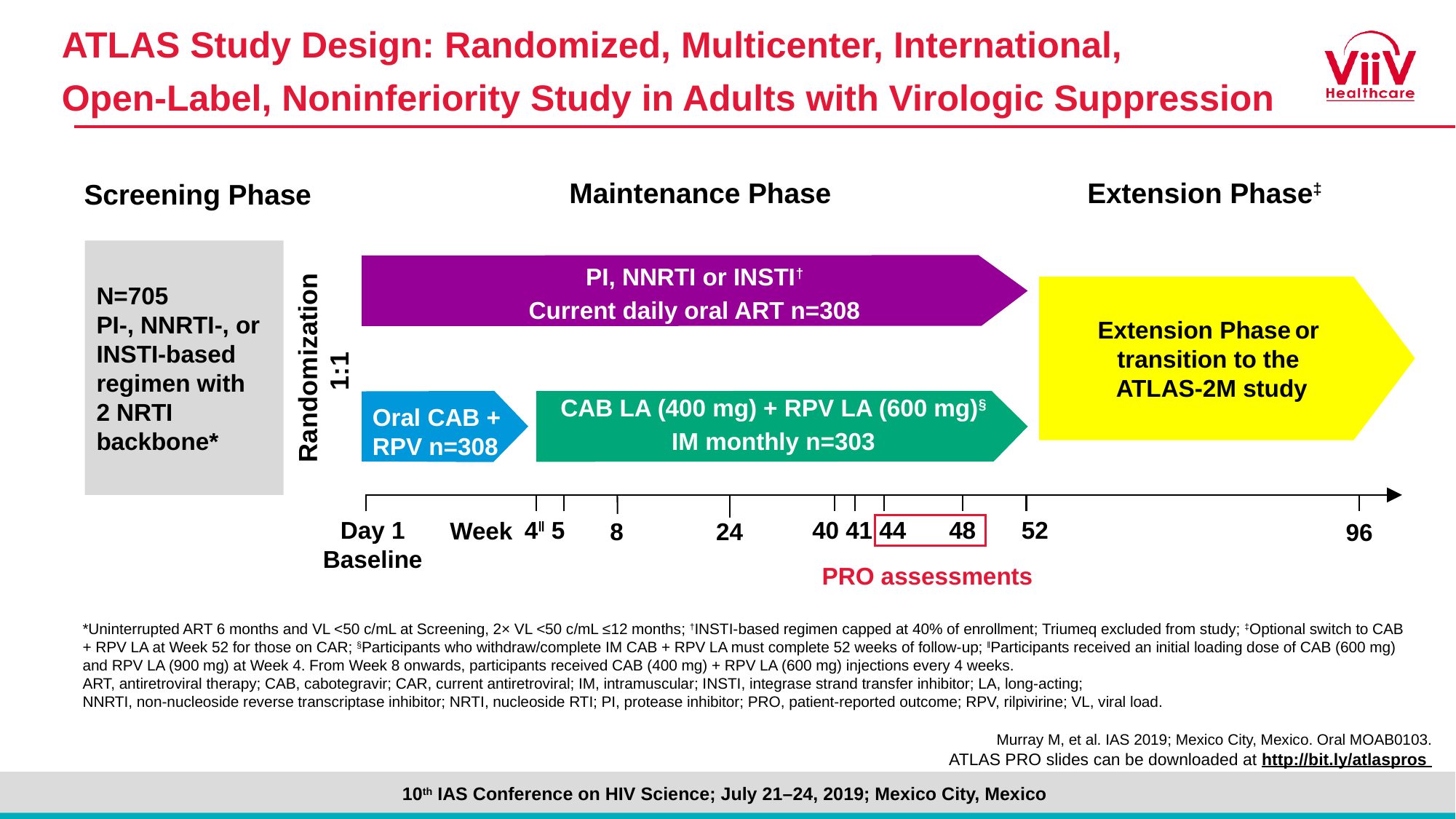

PI, NNRTI or INSTI†
Current daily oral ART n=308
# ATLAS Study Design: Randomized, Multicenter, International, Open-Label, Noninferiority Study in Adults with Virologic Suppression
Maintenance Phase
Extension Phase‡
Screening Phase
CAB LA (400 mg) + RPV LA (600 mg)§
IM monthly n=303
N=705
PI-, NNRTI-, or INSTI-based regimen with
2 NRTI backbone*

Extension Phase or
transition to the
ATLAS-2M study
Randomization
1:1
Oral CAB + RPV n=308
Day 1
Baseline
48
4‖ 5
52
40 41 44

Week
             8
24
96
PRO assessments
*Uninterrupted ART 6 months and VL <50 c/mL at Screening, 2× VL <50 c/mL ≤12 months; †INSTI-based regimen capped at 40% of enrollment; Triumeq excluded from study; ‡Optional switch to CAB + RPV LA at Week 52 for those on CAR; §Participants who withdraw/complete IM CAB + RPV LA must complete 52 weeks of follow-up; ‖Participants received an initial loading dose of CAB (600 mg) and RPV LA (900 mg) at Week 4. From Week 8 onwards, participants received CAB (400 mg) + RPV LA (600 mg) injections every 4 weeks.
ART, antiretroviral therapy; CAB, cabotegravir; CAR, current antiretroviral; IM, intramuscular; INSTI, integrase strand transfer inhibitor; LA, long-acting;
NNRTI, non-nucleoside reverse transcriptase inhibitor; NRTI, nucleoside RTI; PI, protease inhibitor; PRO, patient-reported outcome; RPV, rilpivirine; VL, viral load.
Murray M, et al. IAS 2019; Mexico City, Mexico. Oral MOAB0103.
ATLAS PRO slides can be downloaded at http://bit.ly/atlaspros